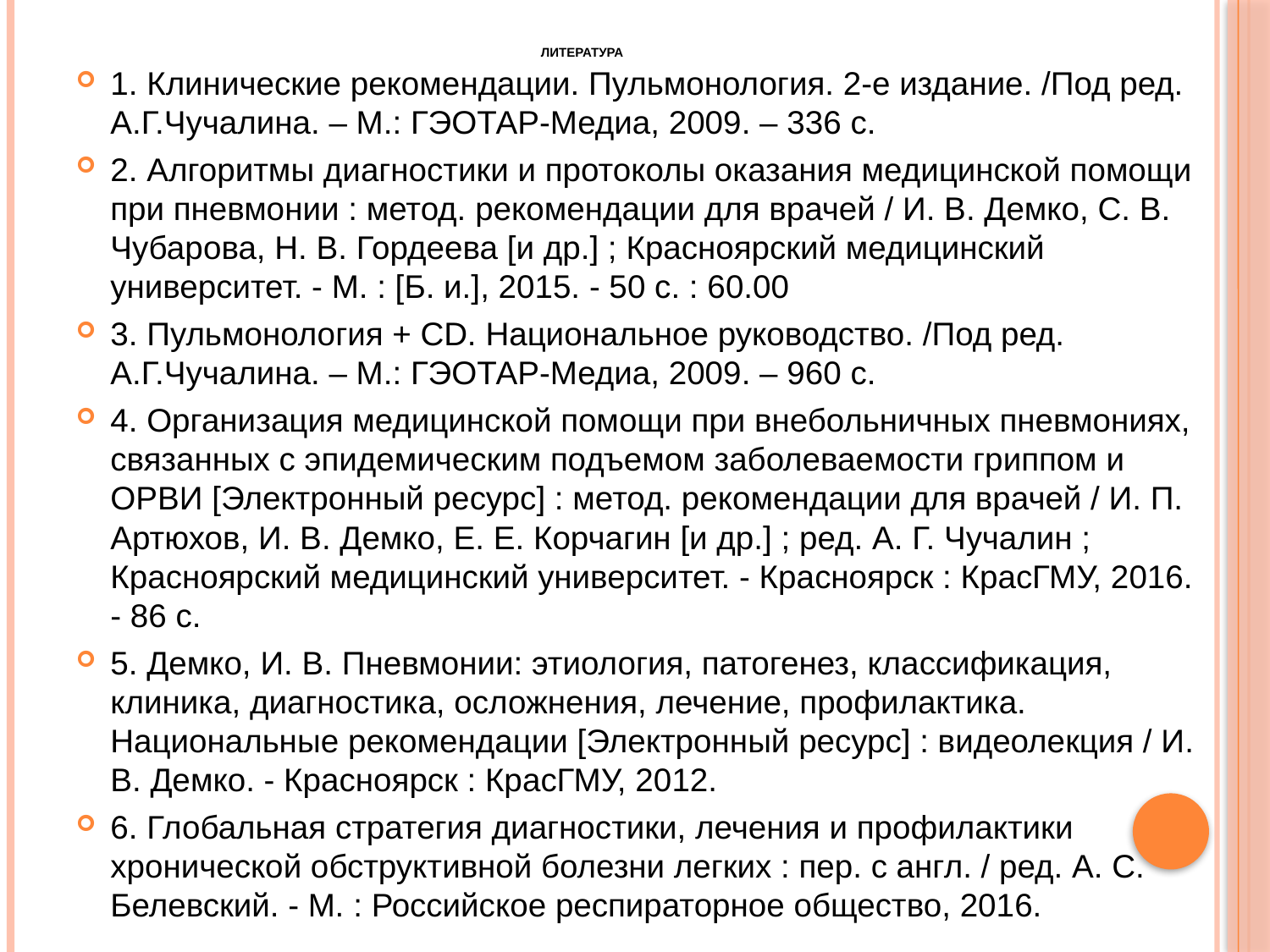

# литература
1. Клинические рекомендации. Пульмонология. 2-е издание. /Под ред. А.Г.Чучалина. – М.: ГЭОТАР-Медиа, 2009. – 336 с.
2. Алгоритмы диагностики и протоколы оказания медицинской помощи при пневмонии : метод. рекомендации для врачей / И. В. Демко, С. В. Чубарова, Н. В. Гордеева [и др.] ; Красноярский медицинский университет. - М. : [Б. и.], 2015. - 50 с. : 60.00
3. Пульмонология + СD. Национальное руководство. /Под ред. А.Г.Чучалина. – М.: ГЭОТАР-Медиа, 2009. – 960 с.
4. Организация медицинской помощи при внебольничных пневмониях, связанных с эпидемическим подъемом заболеваемости гриппом и ОРВИ [Электронный ресурс] : метод. рекомендации для врачей / И. П. Артюхов, И. В. Демко, Е. Е. Корчагин [и др.] ; ред. А. Г. Чучалин ; Красноярский медицинский университет. - Красноярск : КрасГМУ, 2016. - 86 с.
5. Демко, И. В. Пневмонии: этиология, патогенез, классификация, клиника, диагностика, осложнения, лечение, профилактика. Национальные рекомендации [Электронный ресурс] : видеолекция / И. В. Демко. - Красноярск : КрасГМУ, 2012.
6. Глобальная стратегия диагностики, лечения и профилактики хронической обструктивной болезни легких : пер. с англ. / ред. А. С. Белевский. - М. : Российское респираторное общество, 2016.